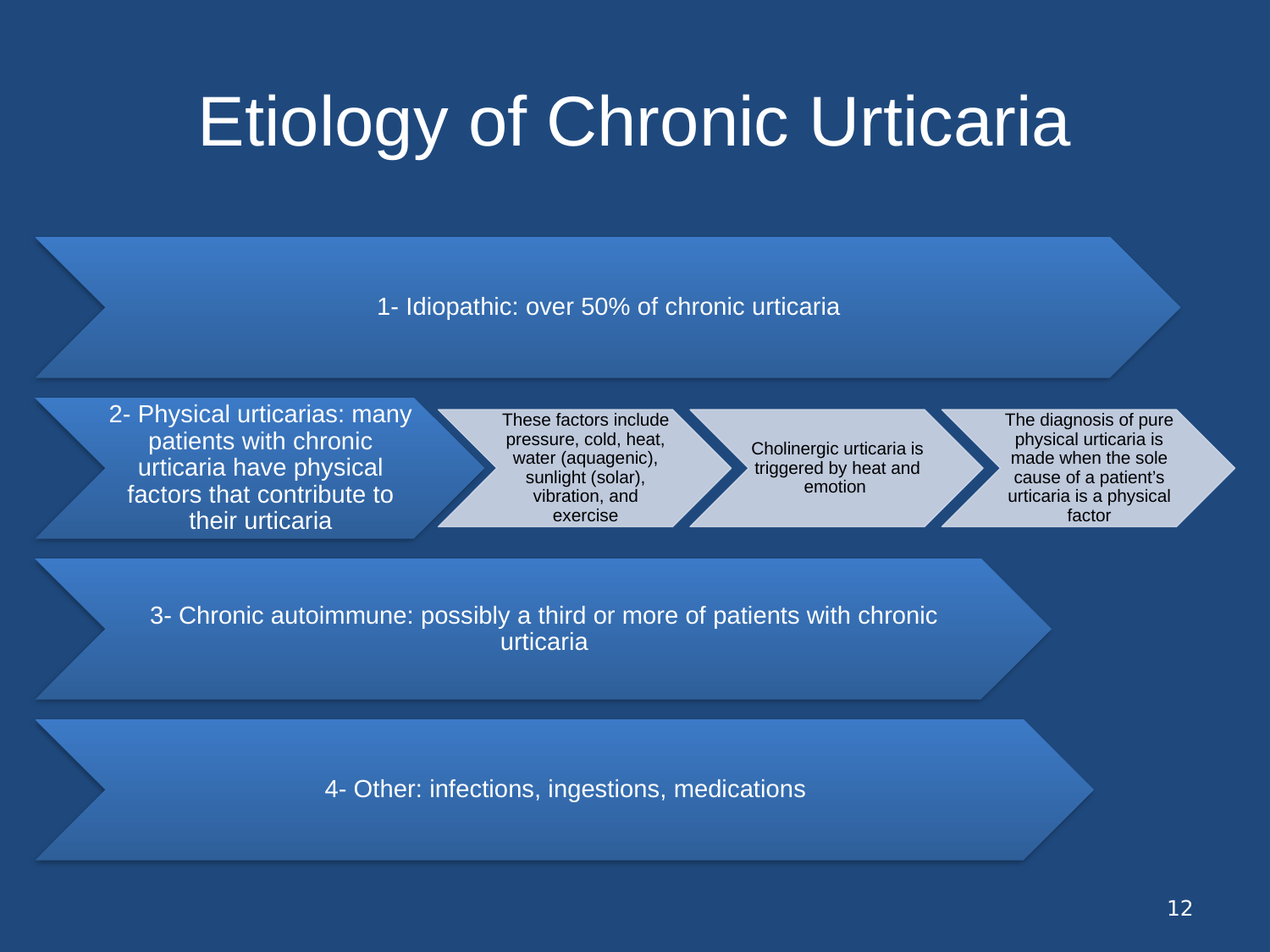

Etiology of Chronic Urticaria
1- Idiopathic: over 50% of chronic urticaria
2- Physical urticarias: many patients with chronic urticaria have physical factors that contribute to their urticaria
These factors include pressure, cold, heat, water (aquagenic), sunlight (solar), vibration, and exercise
Cholinergic urticaria is triggered by heat and emotion
The diagnosis of pure physical urticaria is made when the sole cause of a patient’s urticaria is a physical factor
3- Chronic autoimmune: possibly a third or more of patients with chronic urticaria
4- Other: infections, ingestions, medications
12